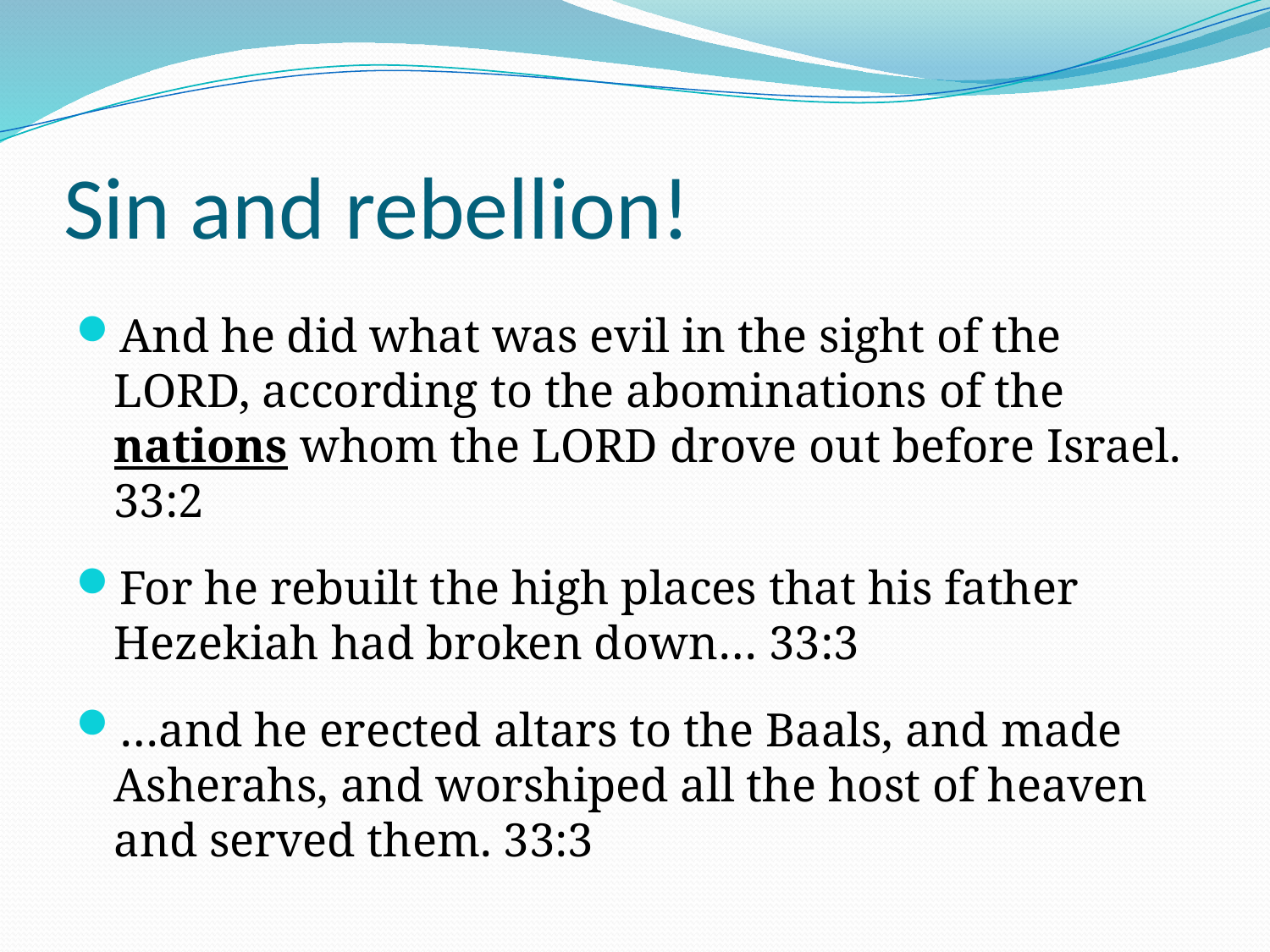

# Sin and rebellion!
And he did what was evil in the sight of the LORD, according to the abominations of the nations whom the LORD drove out before Israel. 33:2
For he rebuilt the high places that his father Hezekiah had broken down… 33:3
…and he erected altars to the Baals, and made Asherahs, and worshiped all the host of heaven and served them. 33:3